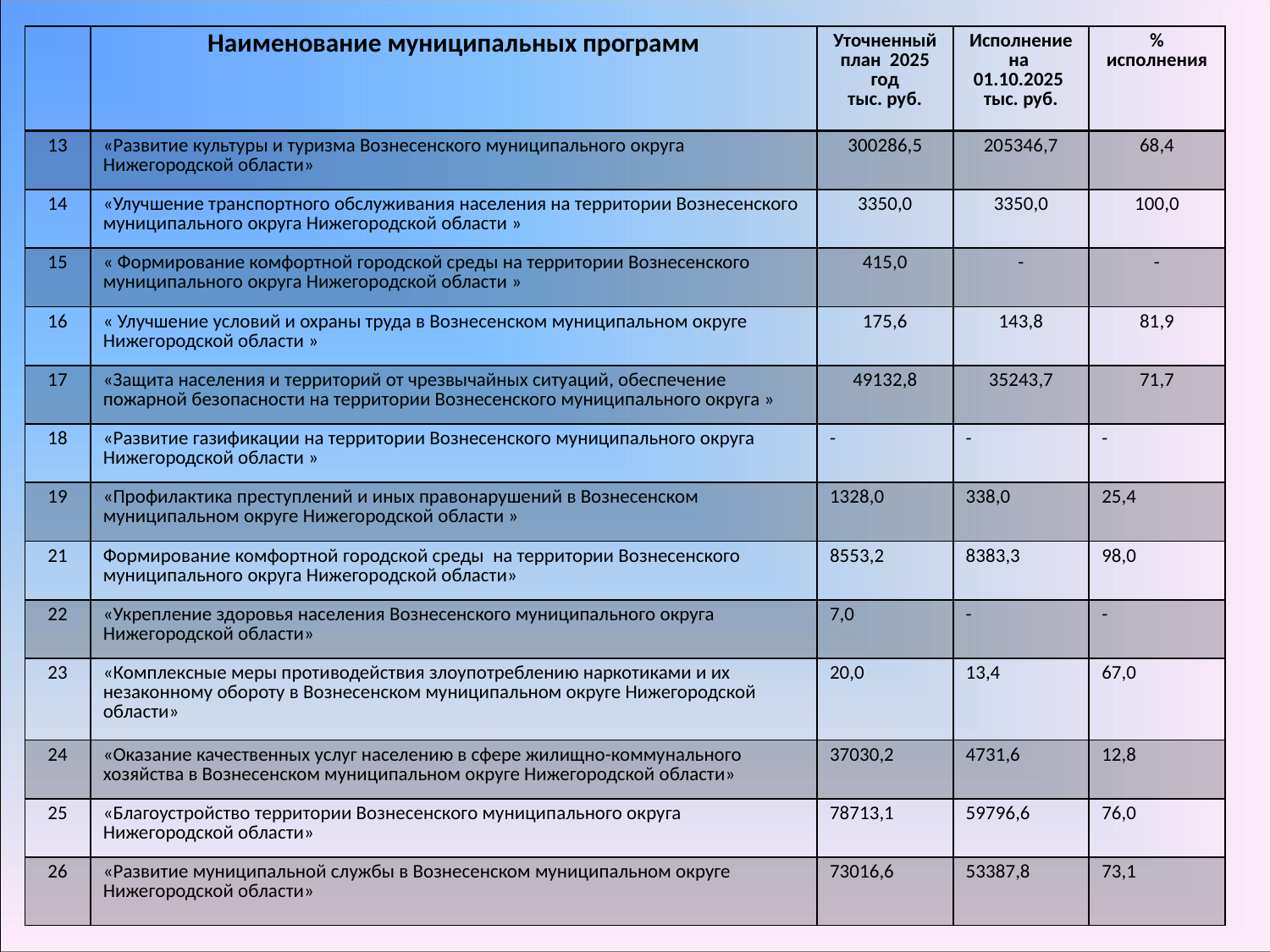

|  | Наименование муниципальных программ | Уточненный план 2025 год тыс. руб. | Исполнение на 01.10.2025 тыс. руб. | % исполнения |
| --- | --- | --- | --- | --- |
| 13 | «Развитие культуры и туризма Вознесенского муниципального округа Нижегородской области» | 300286,5 | 205346,7 | 68,4 |
| 14 | «Улучшение транспортного обслуживания населения на территории Вознесенского муниципального округа Нижегородской области » | 3350,0 | 3350,0 | 100,0 |
| 15 | « Формирование комфортной городской среды на территории Вознесенского муниципального округа Нижегородской области » | 415,0 | - | - |
| 16 | « Улучшение условий и охраны труда в Вознесенском муниципальном округе Нижегородской области » | 175,6 | 143,8 | 81,9 |
| 17 | «Защита населения и территорий от чрезвычайных ситуаций, обеспечение пожарной безопасности на территории Вознесенского муниципального округа » | 49132,8 | 35243,7 | 71,7 |
| 18 | «Развитие газификации на территории Вознесенского муниципального округа Нижегородской области » | - | - | - |
| 19 | «Профилактика преступлений и иных правонарушений в Вознесенском муниципальном округе Нижегородской области » | 1328,0 | 338,0 | 25,4 |
| 21 | Формирование комфортной городской среды на территории Вознесенского муниципального округа Нижегородской области» | 8553,2 | 8383,3 | 98,0 |
| 22 | «Укрепление здоровья населения Вознесенского муниципального округа Нижегородской области» | 7,0 | - | - |
| 23 | «Комплексные меры противодействия злоупотреблению наркотиками и их незаконному обороту в Вознесенском муниципальном округе Нижегородской области» | 20,0 | 13,4 | 67,0 |
| 24 | «Оказание качественных услуг населению в сфере жилищно-коммунального хозяйства в Вознесенском муниципальном округе Нижегородской области» | 37030,2 | 4731,6 | 12,8 |
| 25 | «Благоустройство территории Вознесенского муниципального округа Нижегородской области» | 78713,1 | 59796,6 | 76,0 |
| 26 | «Развитие муниципальной службы в Вознесенском муниципальном округе Нижегородской области» | 73016,6 | 53387,8 | 73,1 |